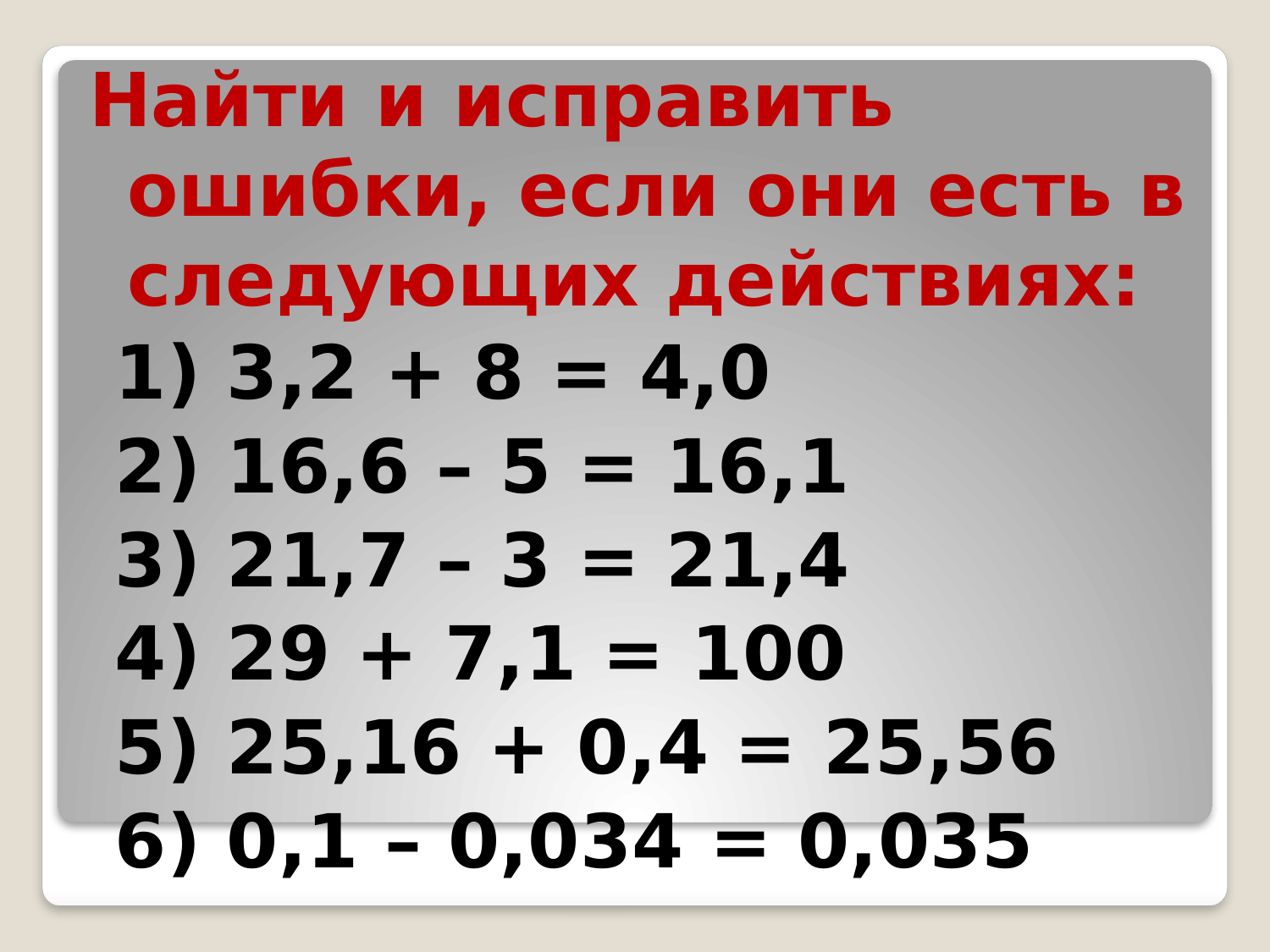

Найти и исправить ошибки, если они есть в следующих действиях:
 1) 3,2 + 8 = 4,0
 2) 16,6 – 5 = 16,1
 3) 21,7 – 3 = 21,4
 4) 29 + 7,1 = 100
 5) 25,16 + 0,4 = 25,56
 6) 0,1 – 0,034 = 0,035